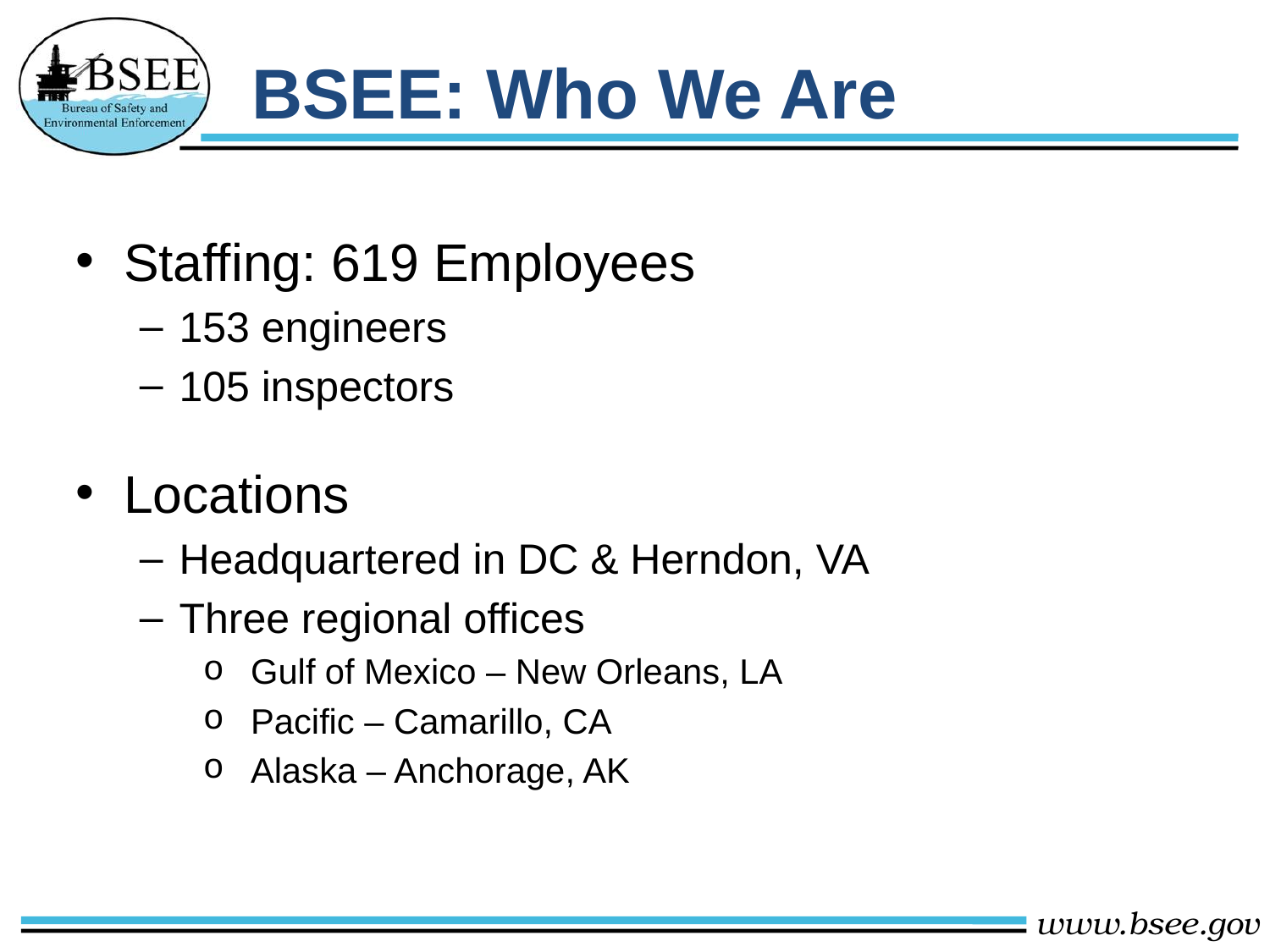

BSEE: Who We Are
Staffing: 619 Employees
153 engineers
105 inspectors

Locations
Headquartered in DC & Herndon, VA
Three regional offices
Gulf of Mexico – New Orleans, LA
Pacific – Camarillo, CA
Alaska – Anchorage, AK